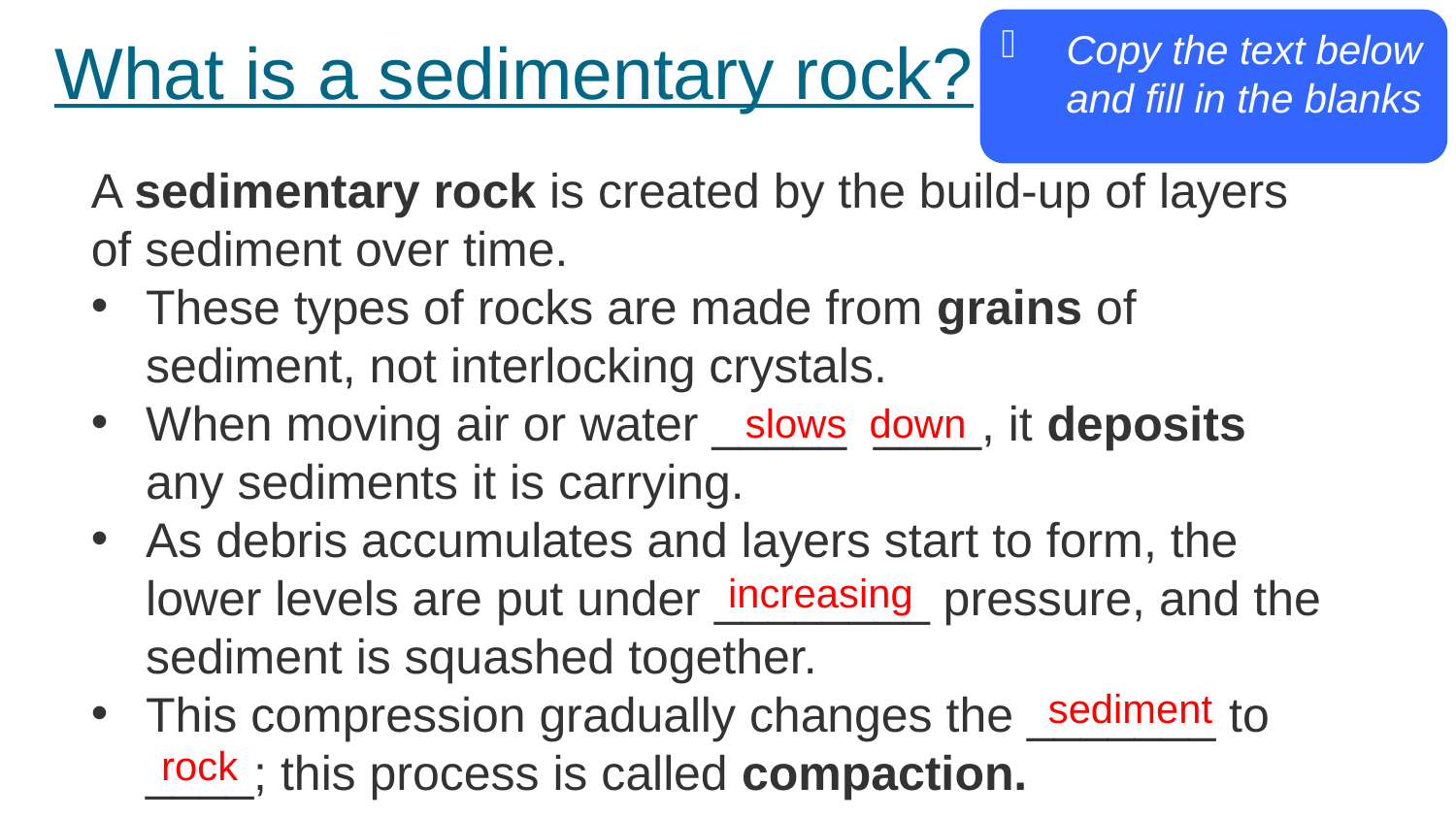

Copy the text below and fill in the blanks
What is a sedimentary rock?
A sedimentary rock is created by the build-up of layers of sediment over time.
These types of rocks are made from grains of sediment, not interlocking crystals.
When moving air or water _____  ____, it deposits any sediments it is carrying.
As debris accumulates and layers start to form, the lower levels are put under ________ pressure, and the sediment is squashed together.
This compression gradually changes the _______ to ____; this process is called compaction.

slows  down
increasing
sediment
rock